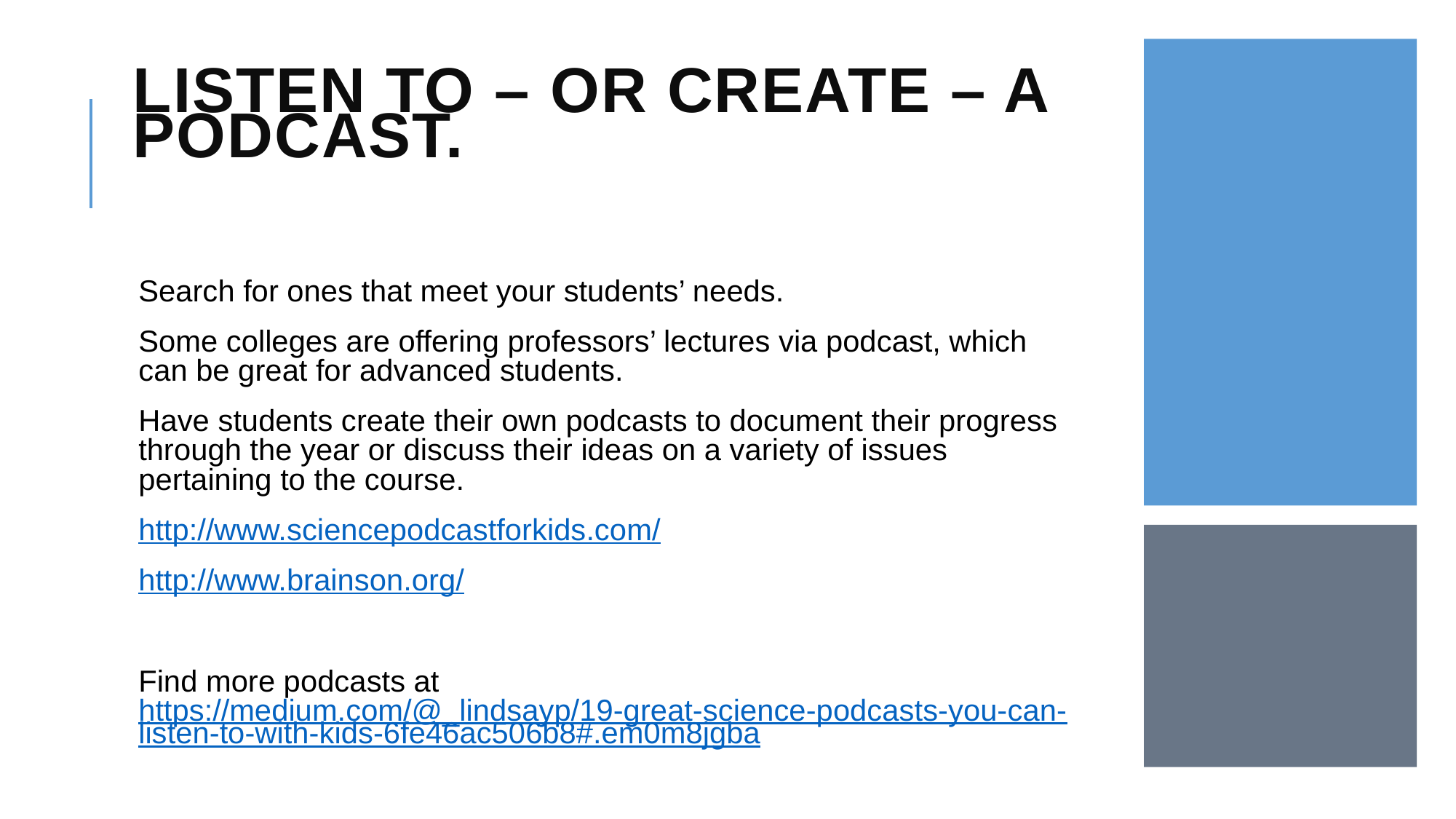

# Listen to – or create – a Podcast.
Search for ones that meet your students’ needs.
Some colleges are offering professors’ lectures via podcast, which can be great for advanced students.
Have students create their own podcasts to document their progress through the year or discuss their ideas on a variety of issues pertaining to the course.
http://www.sciencepodcastforkids.com/
http://www.brainson.org/

Find more podcasts at https://medium.com/@_lindsayp/19-great-science-podcasts-you-can-listen-to-with-kids-6fe46ac506b8#.em0m8jgba